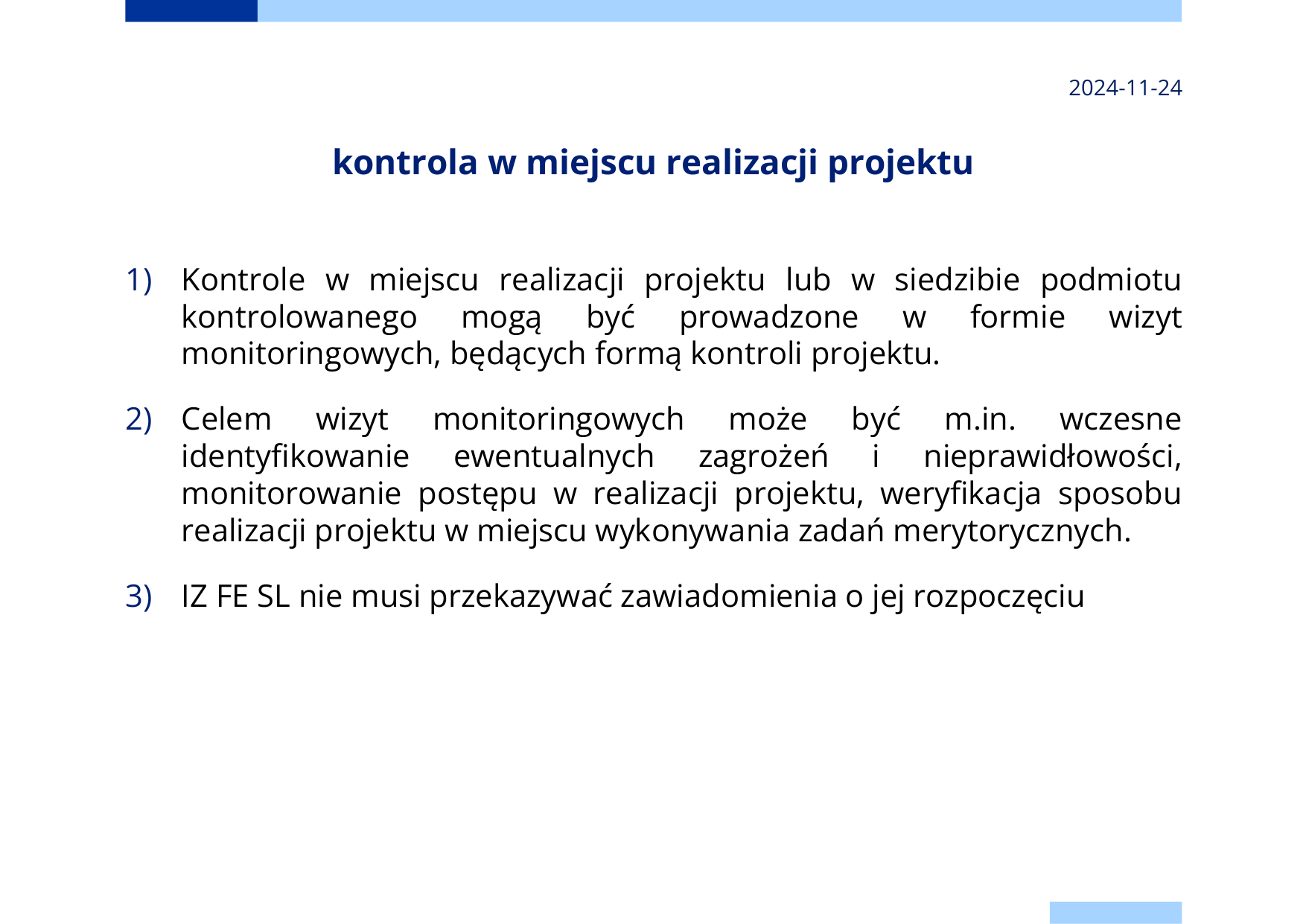

2024-11-24
# kontrola w miejscu realizacji projektu
Kontrole w miejscu realizacji projektu lub w siedzibie podmiotu kontrolowanego mogą być prowadzone w formie wizyt monitoringowych, będących formą kontroli projektu.
Celem wizyt monitoringowych może być m.in. wczesne identyfikowanie ewentualnych zagrożeń i nieprawidłowości, monitorowanie postępu w realizacji projektu, weryfikacja sposobu realizacji projektu w miejscu wykonywania zadań merytorycznych.
IZ FE SL nie musi przekazywać zawiadomienia o jej rozpoczęciu